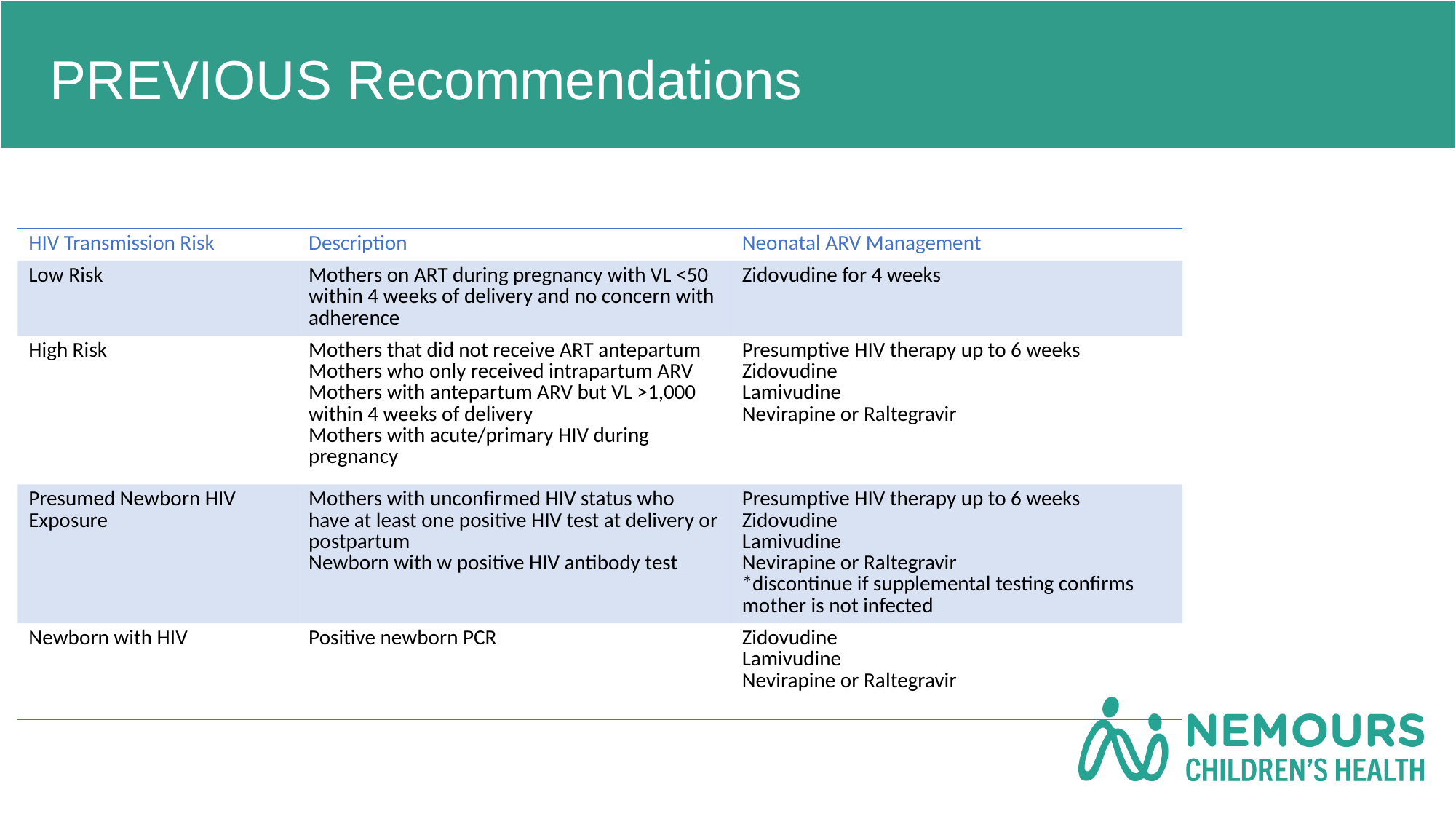

# PREVIOUS Recommendations
| HIV Transmission Risk | Description | Neonatal ARV Management |
| --- | --- | --- |
| Low Risk | Mothers on ART during pregnancy with VL <50 within 4 weeks of delivery and no concern with adherence | Zidovudine for 4 weeks |
| High Risk | Mothers that did not receive ART antepartum Mothers who only received intrapartum ARV Mothers with antepartum ARV but VL >1,000 within 4 weeks of delivery Mothers with acute/primary HIV during pregnancy | Presumptive HIV therapy up to 6 weeks Zidovudine Lamivudine Nevirapine or Raltegravir |
| Presumed Newborn HIV Exposure | Mothers with unconfirmed HIV status who have at least one positive HIV test at delivery or postpartum Newborn with w positive HIV antibody test | Presumptive HIV therapy up to 6 weeks Zidovudine Lamivudine Nevirapine or Raltegravir \*discontinue if supplemental testing confirms mother is not infected |
| Newborn with HIV | Positive newborn PCR | Zidovudine Lamivudine Nevirapine or Raltegravir |